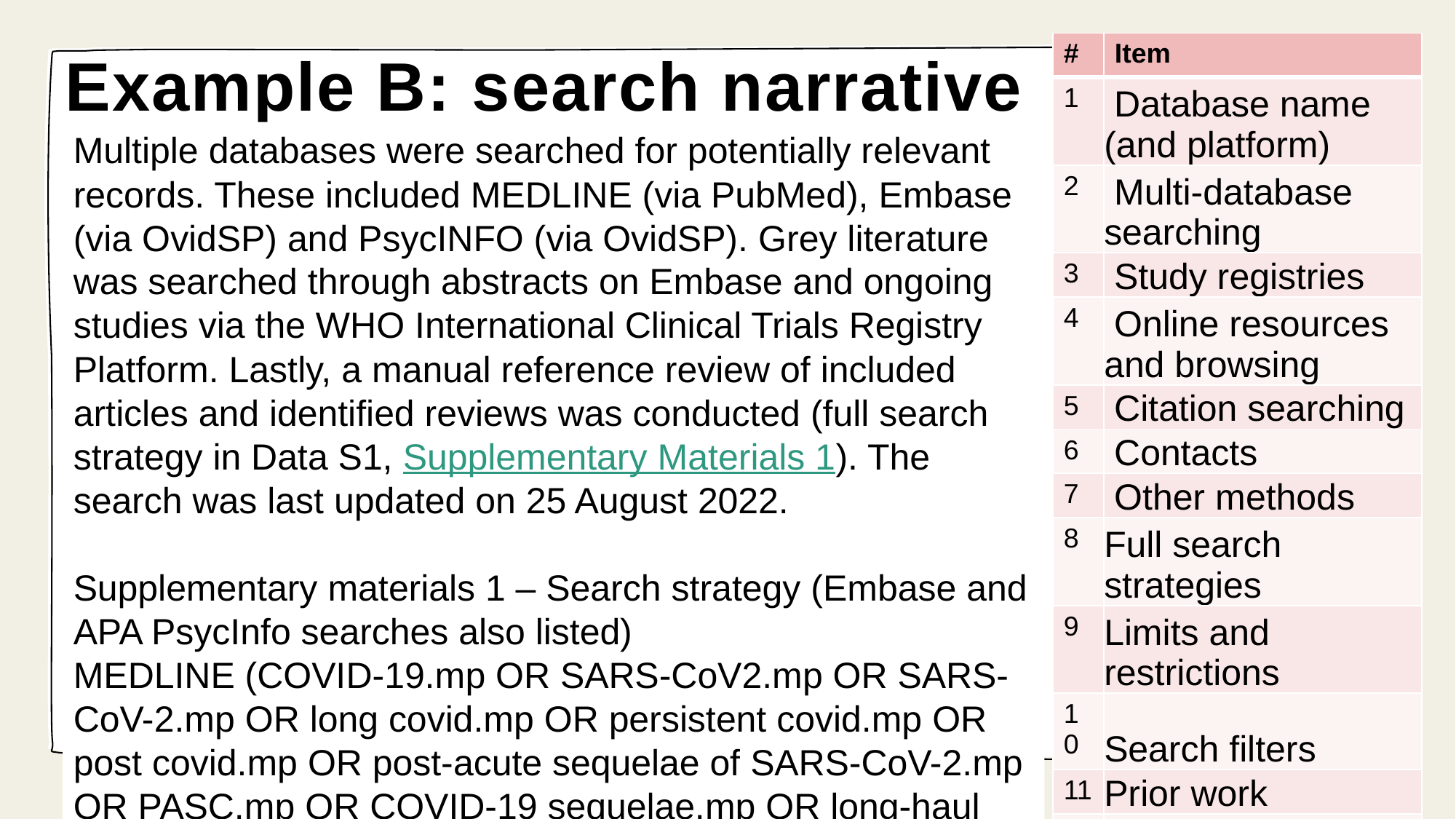

| # | Item |
| --- | --- |
| 1 | Database name (and platform) |
| 2 | Multi-database searching |
| 3 | Study registries |
| 4 | Online resources and browsing |
| 5 | Citation searching |
| 6 | Contacts |
| 7 | Other methods |
| 8 | Full search strategies |
| 9 | Limits and restrictions |
| 10 | Search filters |
| 11 | Prior work |
| 12 | Updates |
| 13 | Dates of searches |
| 14 | Peer review |
| 15 | Total Records |
| 16 | Deduplication |
# Example B: search narrative
Multiple databases were searched for potentially relevant records. These included MEDLINE (via PubMed), Embase (via OvidSP) and PsycINFO (via OvidSP). Grey literature was searched through abstracts on Embase and ongoing studies via the WHO International Clinical Trials Registry Platform. Lastly, a manual reference review of included articles and identified reviews was conducted (full search strategy in Data S1, Supplementary Materials 1). The search was last updated on 25 August 2022.

Supplementary materials 1 – Search strategy (Embase and APA PsycInfo searches also listed)
MEDLINE (COVID-19.mp OR SARS-CoV2.mp OR SARS-CoV-2.mp OR long covid.mp OR persistent covid.mp OR post covid.mp OR post-acute sequelae of SARS-CoV-2.mp OR PASC.mp OR COVID-19 sequelae.mp OR long-haul covid.mp OR long-tail COVID.mp) AND (cognit*.mp OR moca.mp OR ACE-I.mp OR memory.mp OR neurocog*.mp OR MMSE.mp OR executive.mp OR dysexecutive syndrome.mp OR aphas*.mp OR apraxi*.mp OR agnos*.mp OR concentration.mp OR visuospa*.mp OR attention.mp)

Fanshawe JB, Sargent BF, Badenoch JB, Saini A, Watson CJ, Pokrovskaya A, Aniwattanapong D, Conti I, Nye C, Burchill E, Hussain ZU, Said K, Kuhoga E, Tharmaratnam K, Pendered S, Mbwele B, Taquet M, Wood GK, Rogers JP, Hampshire A, Carson A, David AS, Michael BD, Nicholson TR, Paddick SM, Leek CE. Cognitive domains affected post-COVID-19; a systematic review and meta-analysis. Eur J Neurol. 2024 Feb 20:e16181. doi: 10.1111/ene.16181. Epub ahead of print. PMID: 38375608.